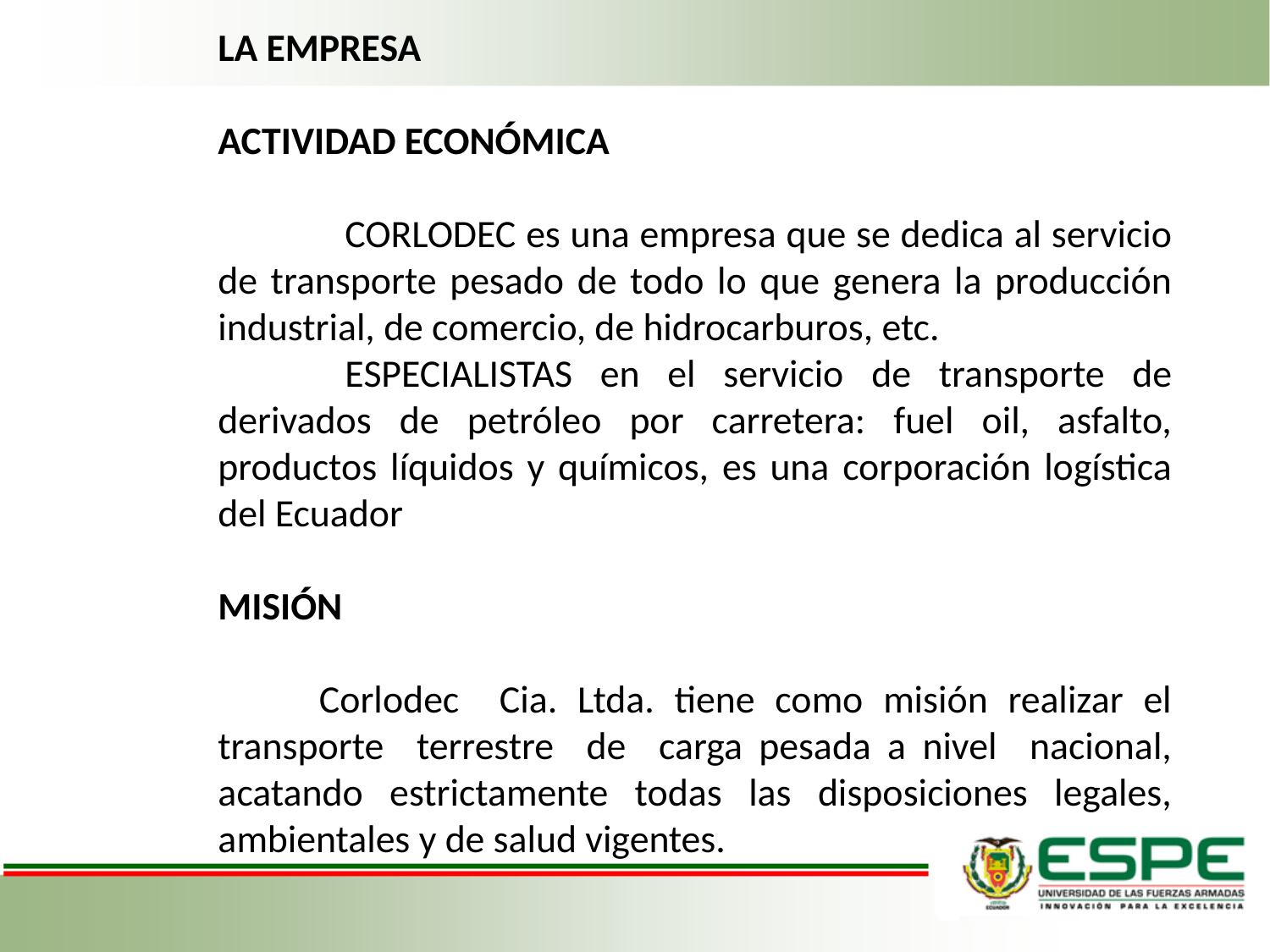

LA EMPRESA

ACTIVIDAD ECONÓMICA

	CORLODEC es una empresa que se dedica al servicio de transporte pesado de todo lo que genera la producción industrial, de comercio, de hidrocarburos, etc.
	ESPECIALISTAS en el servicio de transporte de derivados de petróleo por carretera: fuel oil, asfalto, productos líquidos y químicos, es una corporación logística del Ecuador

MISIÓN

     Corlodec  Cia. Ltda. tiene como misión realizar el transporte  terrestre  de  carga pesada a nivel  nacional, acatando estrictamente todas las disposiciones legales, ambientales y de salud vigentes.